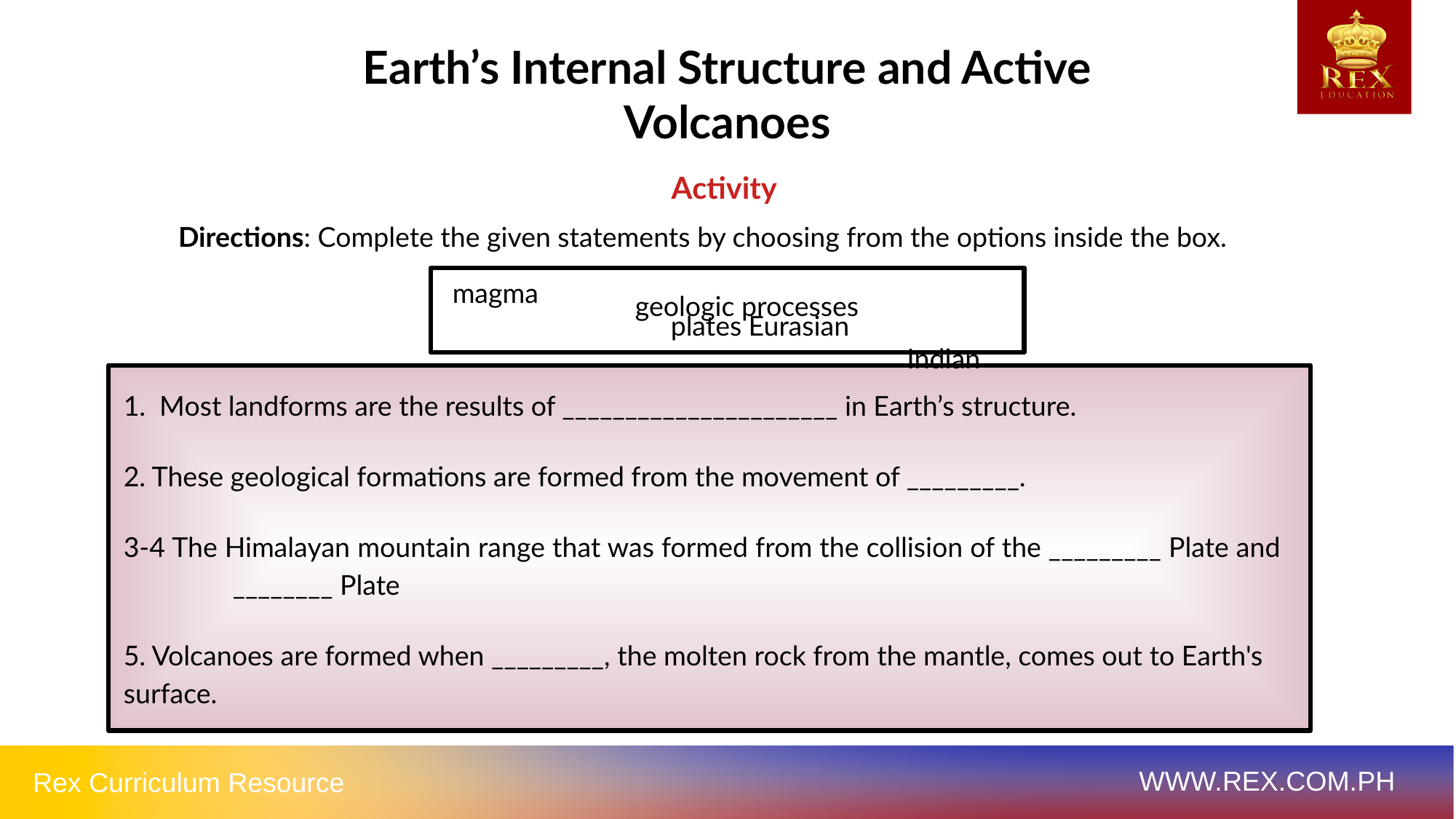

Earth’s Internal Structure and Active Volcanoes

Activity
Directions: Complete the given statements by choosing from the options inside the box.

magma							plates Eurasian 						Indian
geologic processes

1.  Most landforms are the results of ______________________ in Earth’s structure.
2. These geological formations are formed from the movement of _________.
3-4 The Himalayan mountain range that was formed from the collision of the _________ Plate and         	________ Plate
5. Volcanoes are formed when _________, the molten rock from the mantle, comes out to Earth's            surface.